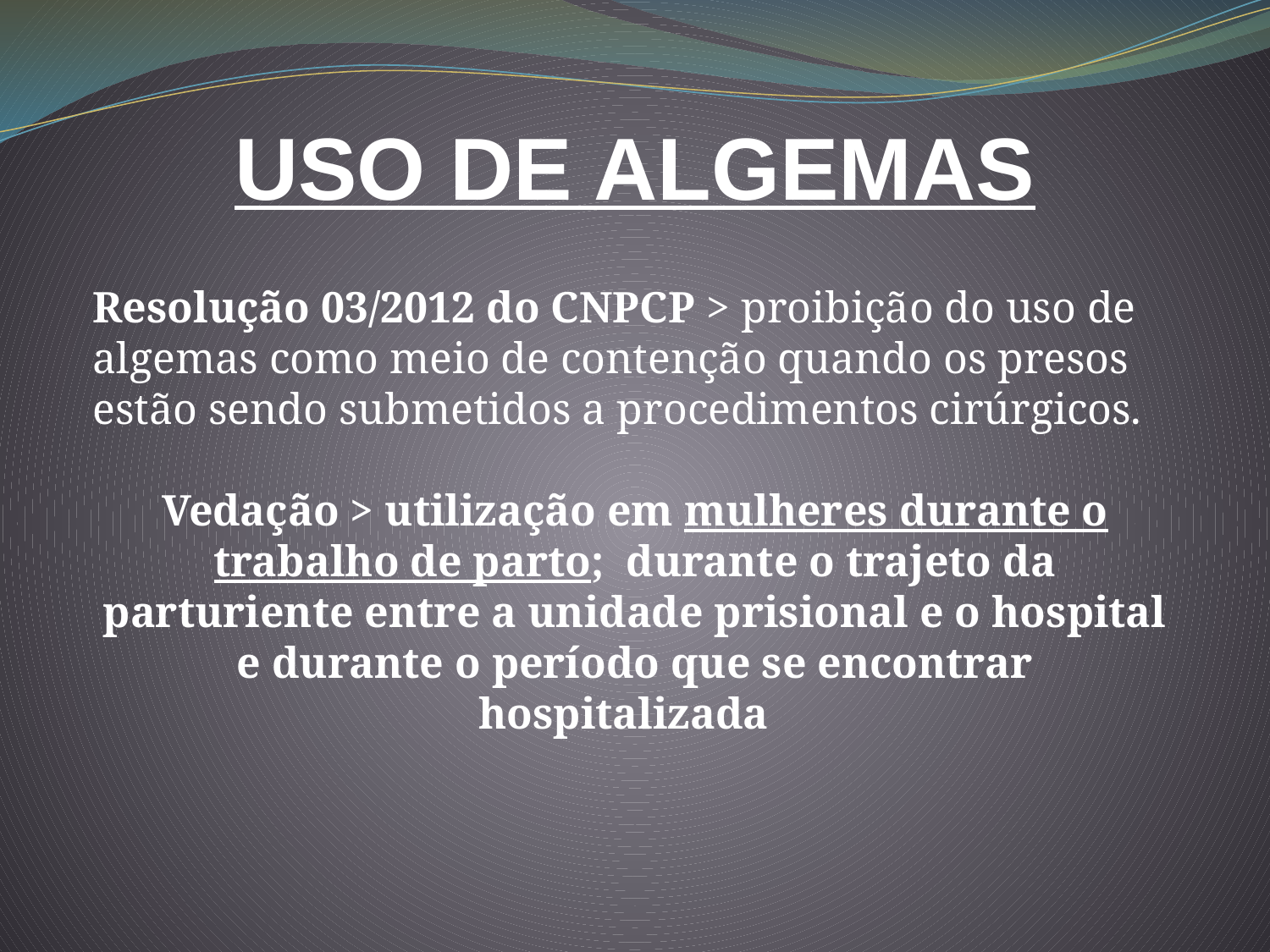

USO DE ALGEMAS

Resolução 03/2012 do CNPCP > proibição do uso de algemas como meio de contenção quando os presos estão sendo submetidos a procedimentos cirúrgicos.

Vedação > utilização em mulheres durante o trabalho de parto;  durante o trajeto da parturiente entre a unidade prisional e o hospital e durante o período que se encontrar hospitalizada